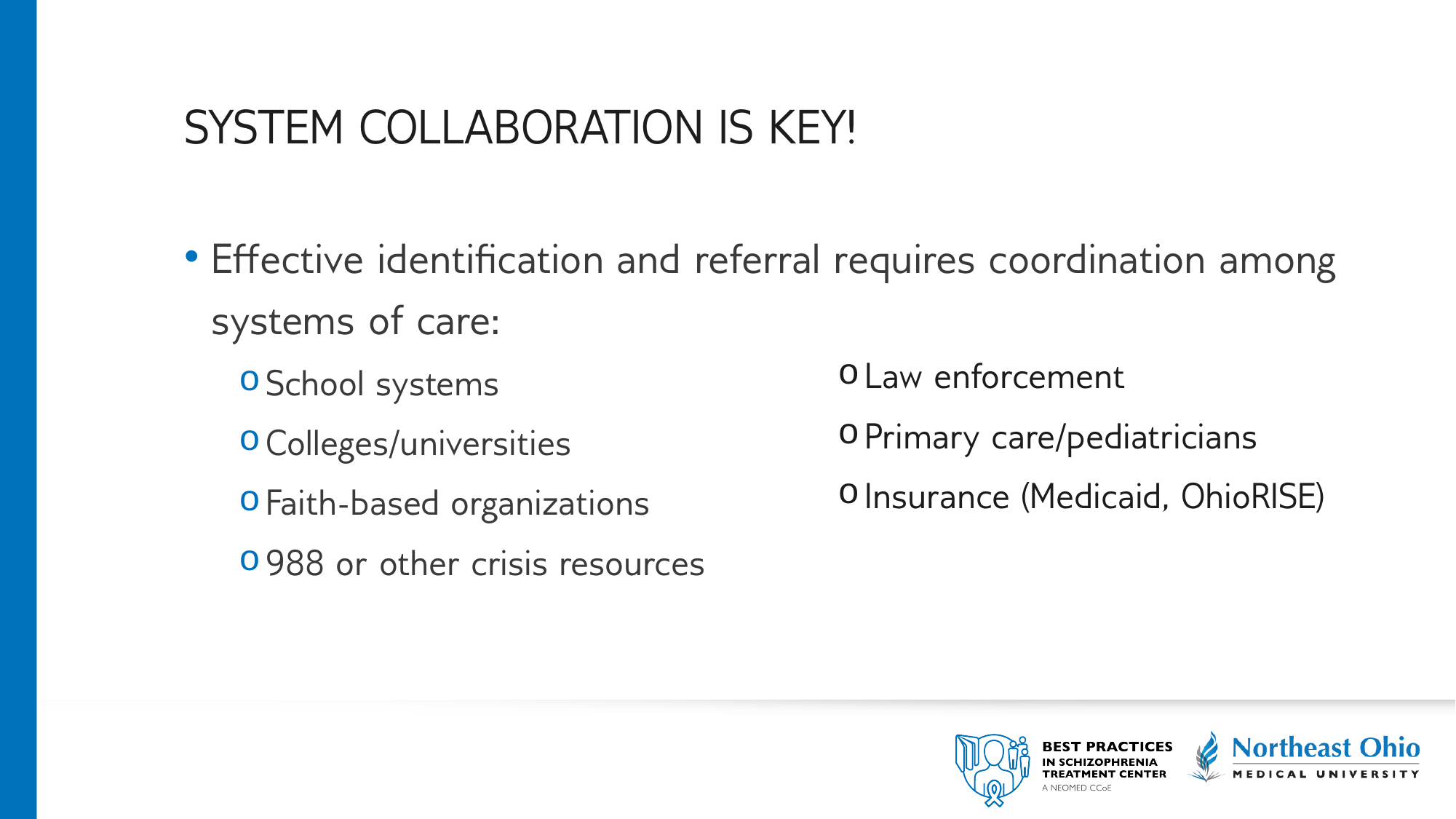

# system collaboration is key!
Effective identification and referral requires coordination among systems of care:
School systems
Colleges/universities
Faith-based organizations
988 or other crisis resources

Law enforcement
Primary care/pediatricians
Insurance (Medicaid, OhioRISE)